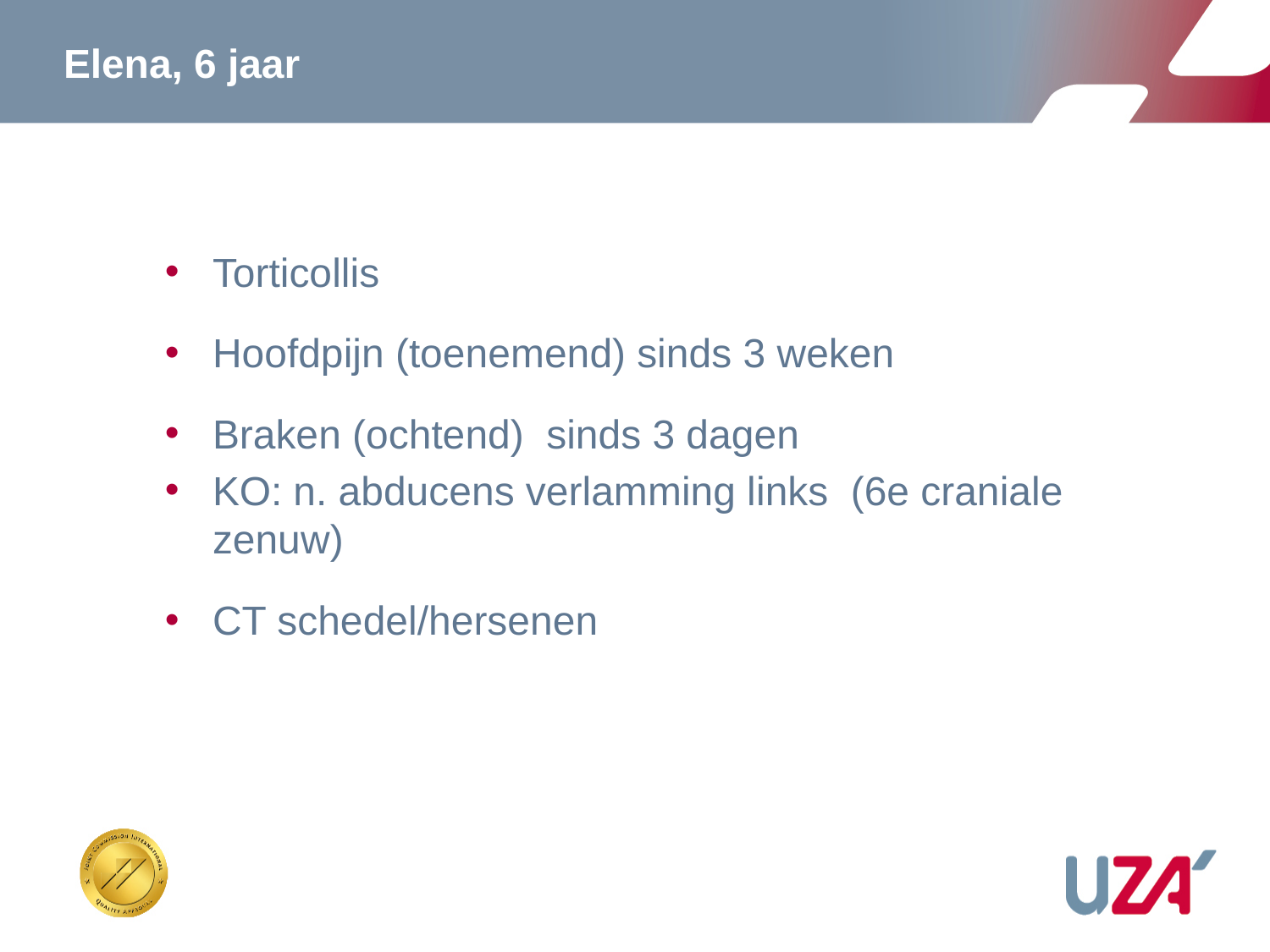

# Elena, 6 jaar
Torticollis
Hoofdpijn (toenemend) sinds 3 weken
Braken (ochtend)  sinds 3 dagen
KO: n. abducens verlamming links  (6e craniale zenuw)
CT schedel/hersenen